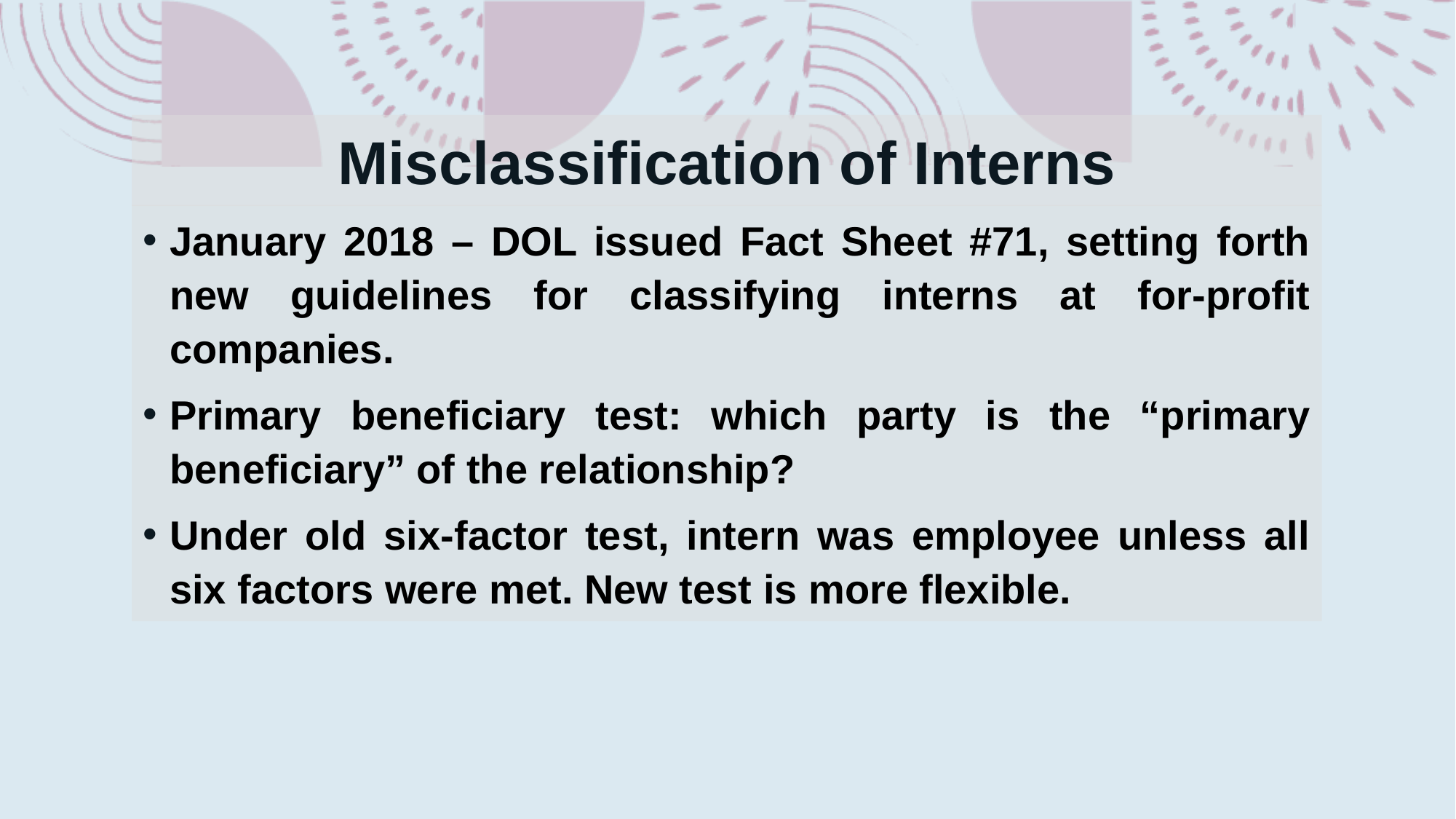

# Misclassification of Interns
January 2018 – DOL issued Fact Sheet #71, setting forth new guidelines for classifying interns at for-profit companies.
Primary beneficiary test: which party is the “primary beneficiary” of the relationship?
Under old six-factor test, intern was employee unless all six factors were met. New test is more flexible.